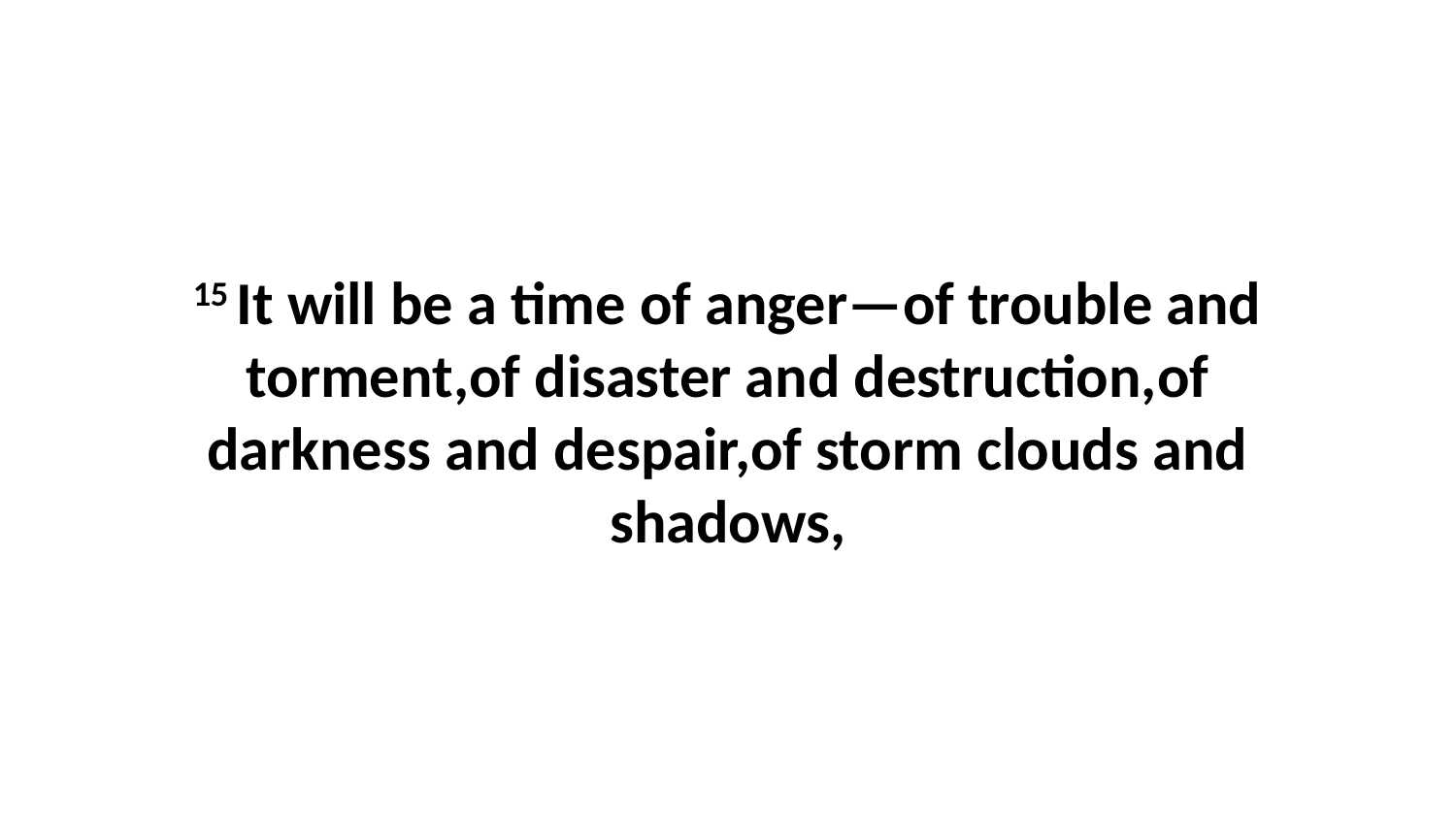

15 It will be a time of anger—of trouble and torment,of disaster and destruction,of darkness and despair,of storm clouds and shadows,